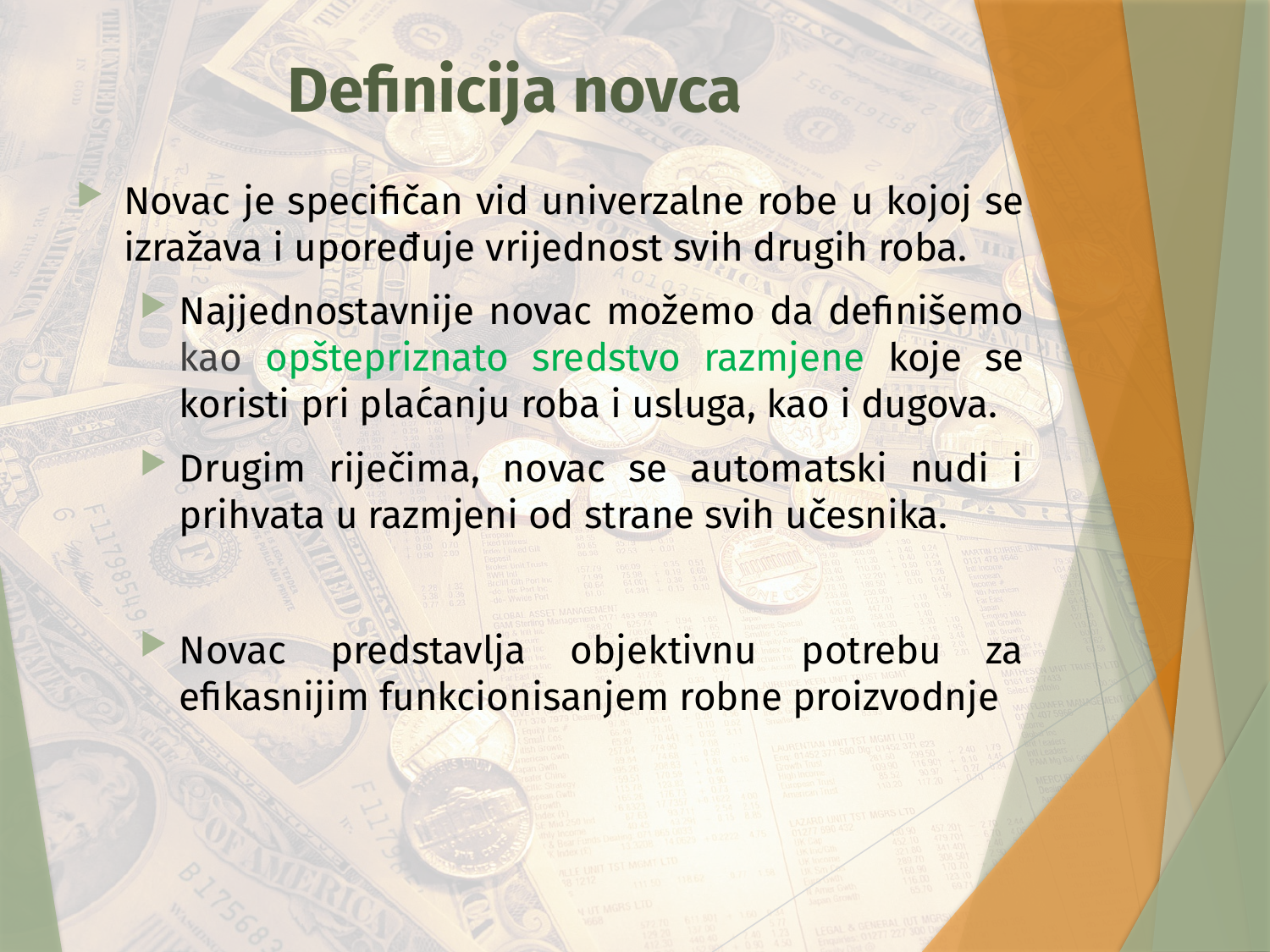

# Definicija novca
Novac je specifičan vid univerzalne robe u kojoj se izražava i upoređuje vrijednost svih drugih roba.
Najjednostavnije novac možemo da definišemo kao opštepriznato sredstvo razmjene koje se koristi pri plaćanju roba i usluga, kao i dugova.
Drugim riječima, novac se automatski nudi i prihvata u razmjeni od strane svih učesnika.

Novac predstavlja objektivnu potrebu za efikasnijim funkcionisanjem robne proizvodnje